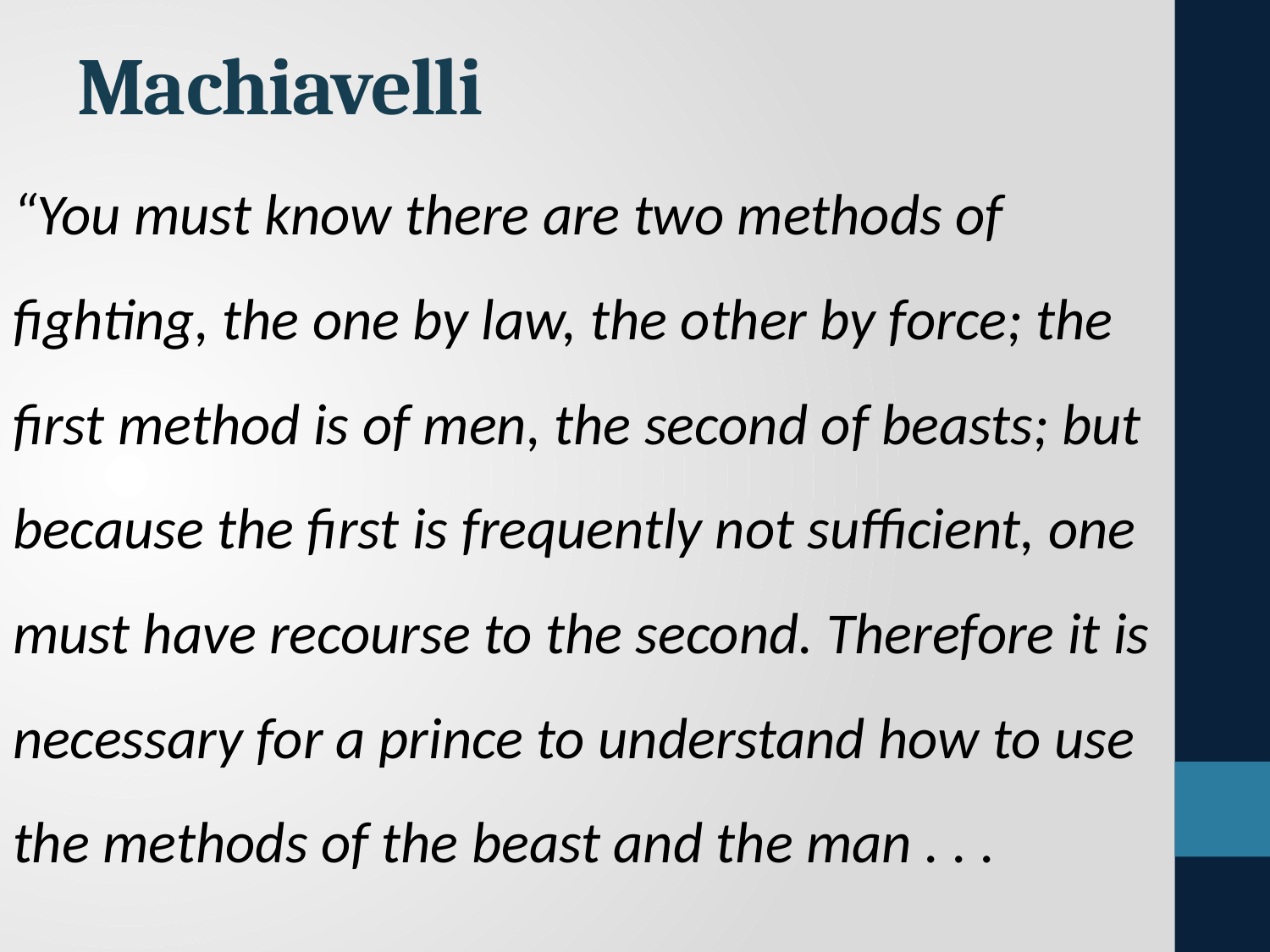

# Machiavelli
“You must know there are two methods of fighting, the one by law, the other by force; the first method is of men, the second of beasts; but because the first is frequently not sufficient, one must have recourse to the second. Therefore it is necessary for a prince to understand how to use the methods of the beast and the man . . .